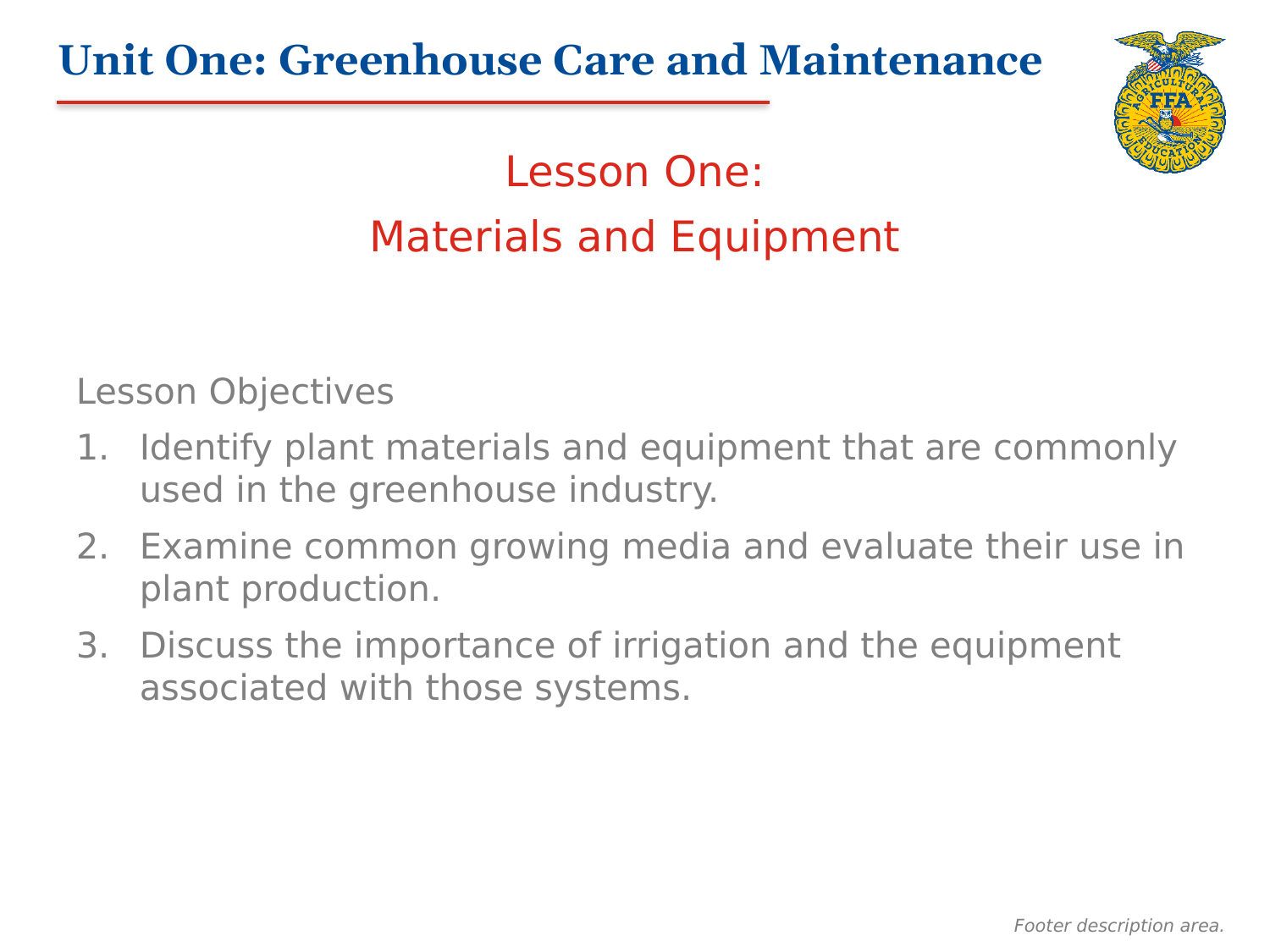

# Unit One: Greenhouse Care and Maintenance
Lesson One:
Materials and Equipment
Lesson Objectives
Identify plant materials and equipment that are commonly used in the greenhouse industry.
Examine common growing media and evaluate their use in plant production.
Discuss the importance of irrigation and the equipment associated with those systems.
Footer description area.